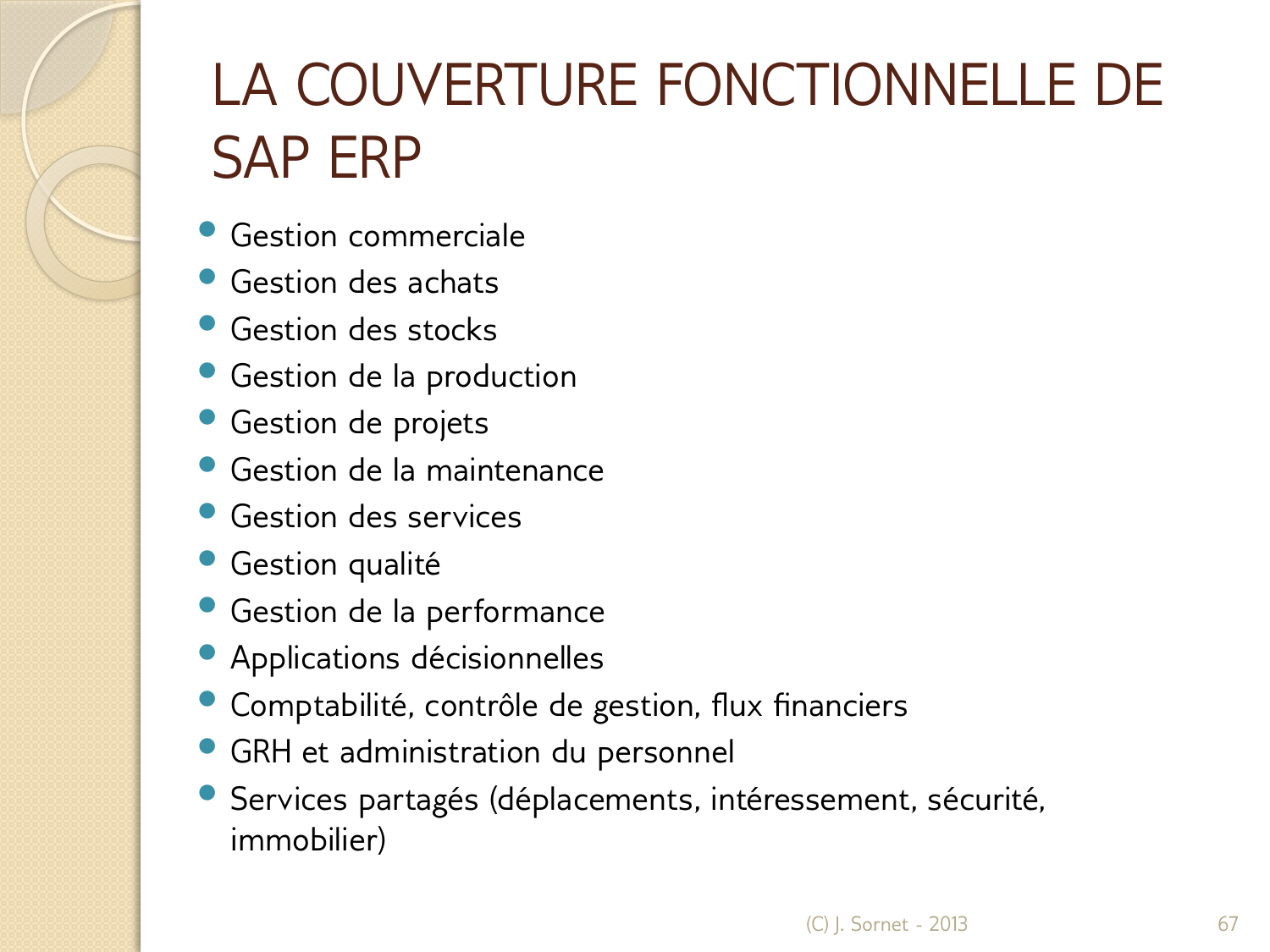

# LA COUVERTURE FONCTIONNELLE DE SAP ERP
Gestion commerciale
Gestion des achats
Gestion des stocks
Gestion de la production
Gestion de projets
Gestion de la maintenance
Gestion des services
Gestion qualité
Gestion de la performance
Applications décisionnelles
Comptabilité, contrôle de gestion, flux financiers
GRH et administration du personnel
Services partagés (déplacements, intéressement, sécurité, immobilier)

(C) J. Sornet - 2013
67